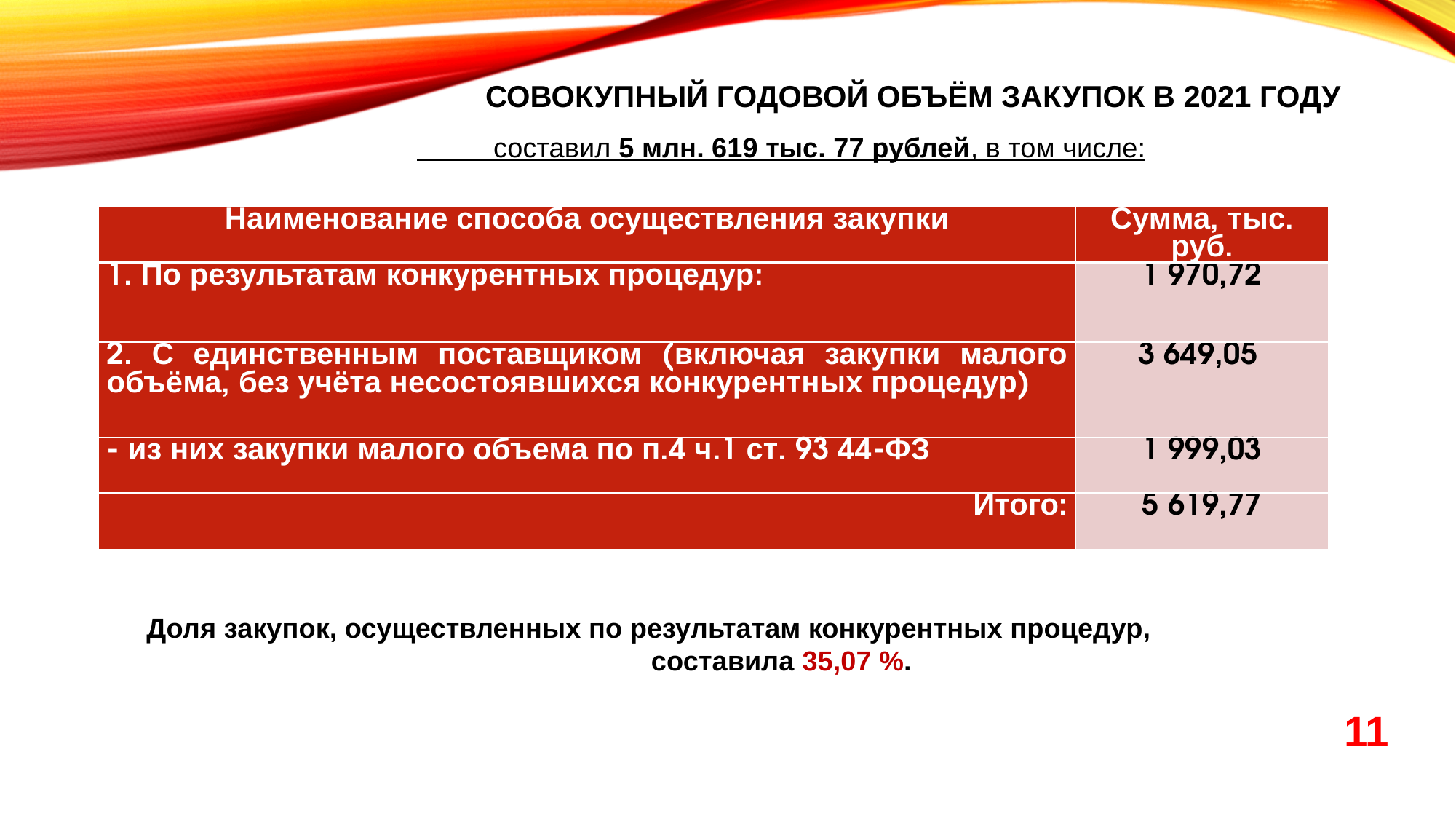

# Совокупный годовой объём закупок В 2021 ГОДУ
          составил 5 млн. 619 тыс. 77 рублей, в том числе:

Доля закупок, осуществленных по результатам конкурентных процедур,
составила 35,07 %.
| Наименование способа осуществления закупки | Сумма, тыс. руб. |
| --- | --- |
| 1. По результатам конкурентных процедур: | 1 970,72 |
| 2. С единственным поставщиком (включая закупки малого объёма, без учёта несостоявшихся конкурентных процедур) | 3 649,05 |
| - из них закупки малого объема по п.4 ч.1 ст. 93 44-ФЗ | 1 999,03 |
| Итого: | 5 619,77 |
11